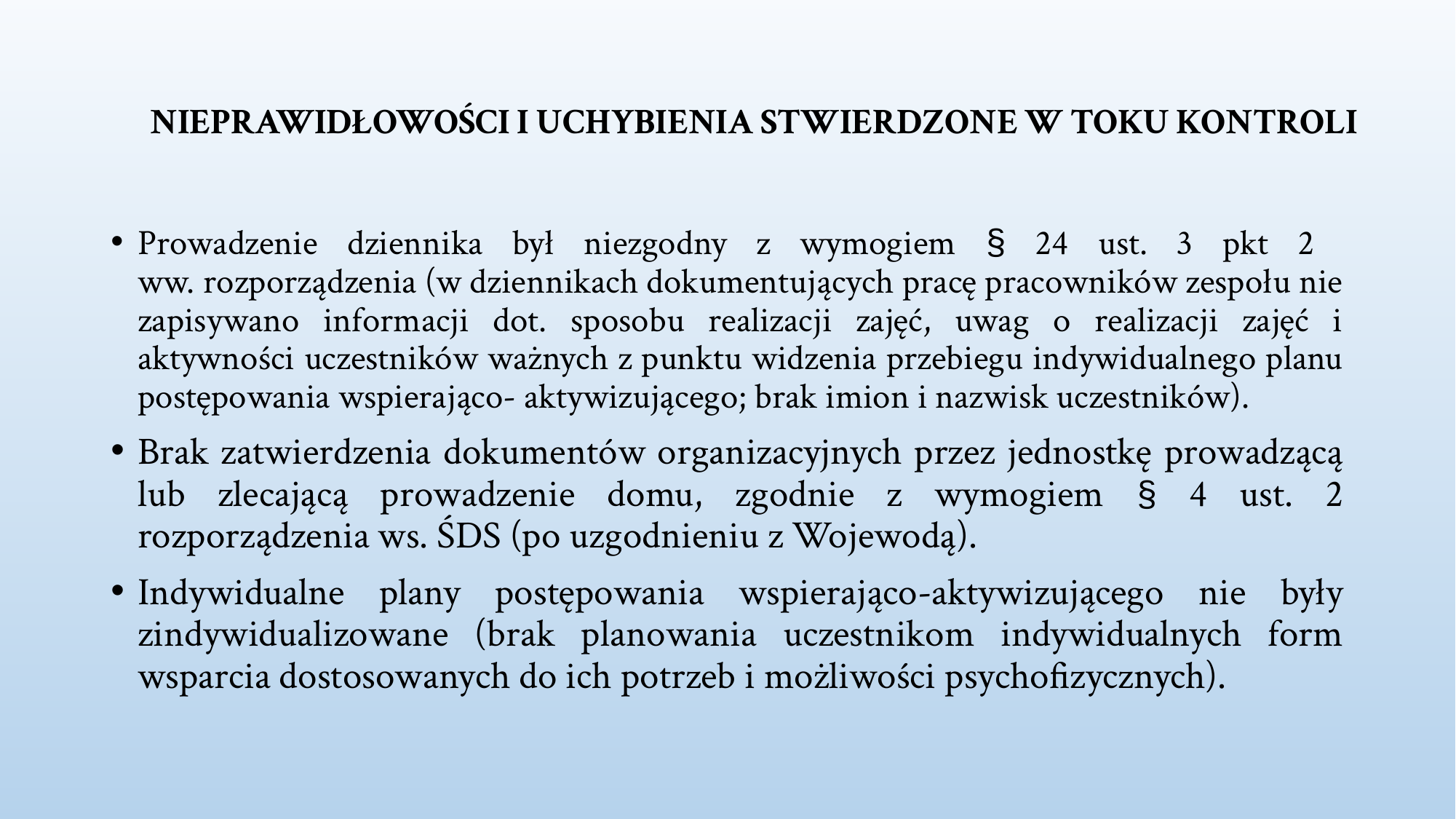

# NIEPRAWIDŁOWOŚCI I UCHYBIENIA STWIERDZONE W TOKU KONTROLI
Prowadzenie dziennika był niezgodny z wymogiem § 24 ust. 3 pkt 2
ww. rozporządzenia (w dziennikach dokumentujących pracę pracowników zespołu nie zapisywano informacji dot. sposobu realizacji zajęć, uwag o realizacji zajęć i aktywności uczestników ważnych z punktu widzenia przebiegu indywidualnego planu postępowania wspierająco- aktywizującego; brak imion i nazwisk uczestników).
Brak zatwierdzenia dokumentów organizacyjnych przez jednostkę prowadzącą lub zlecającą prowadzenie domu, zgodnie z wymogiem § 4 ust. 2 rozporządzenia ws. ŚDS (po uzgodnieniu z Wojewodą).
Indywidualne plany postępowania wspierająco-aktywizującego nie były zindywidualizowane (brak planowania uczestnikom indywidualnych form wsparcia dostosowanych do ich potrzeb i możliwości psychofizycznych).